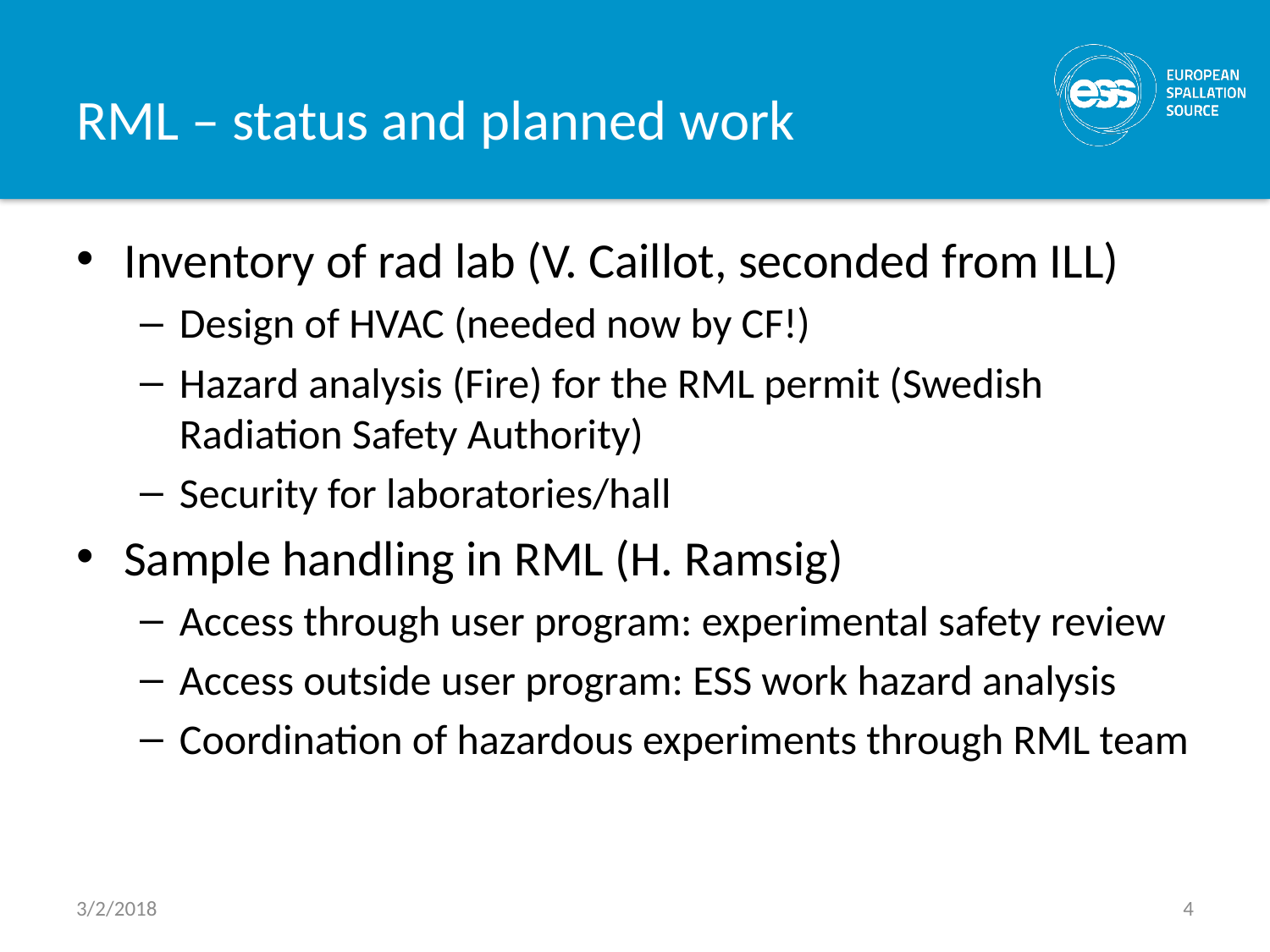

# RML – status and planned work
Inventory of rad lab (V. Caillot, seconded from ILL)
Design of HVAC (needed now by CF!)
Hazard analysis (Fire) for the RML permit (Swedish Radiation Safety Authority)
Security for laboratories/hall
Sample handling in RML (H. Ramsig)
Access through user program: experimental safety review
Access outside user program: ESS work hazard analysis
Coordination of hazardous experiments through RML team
3/2/2018
4